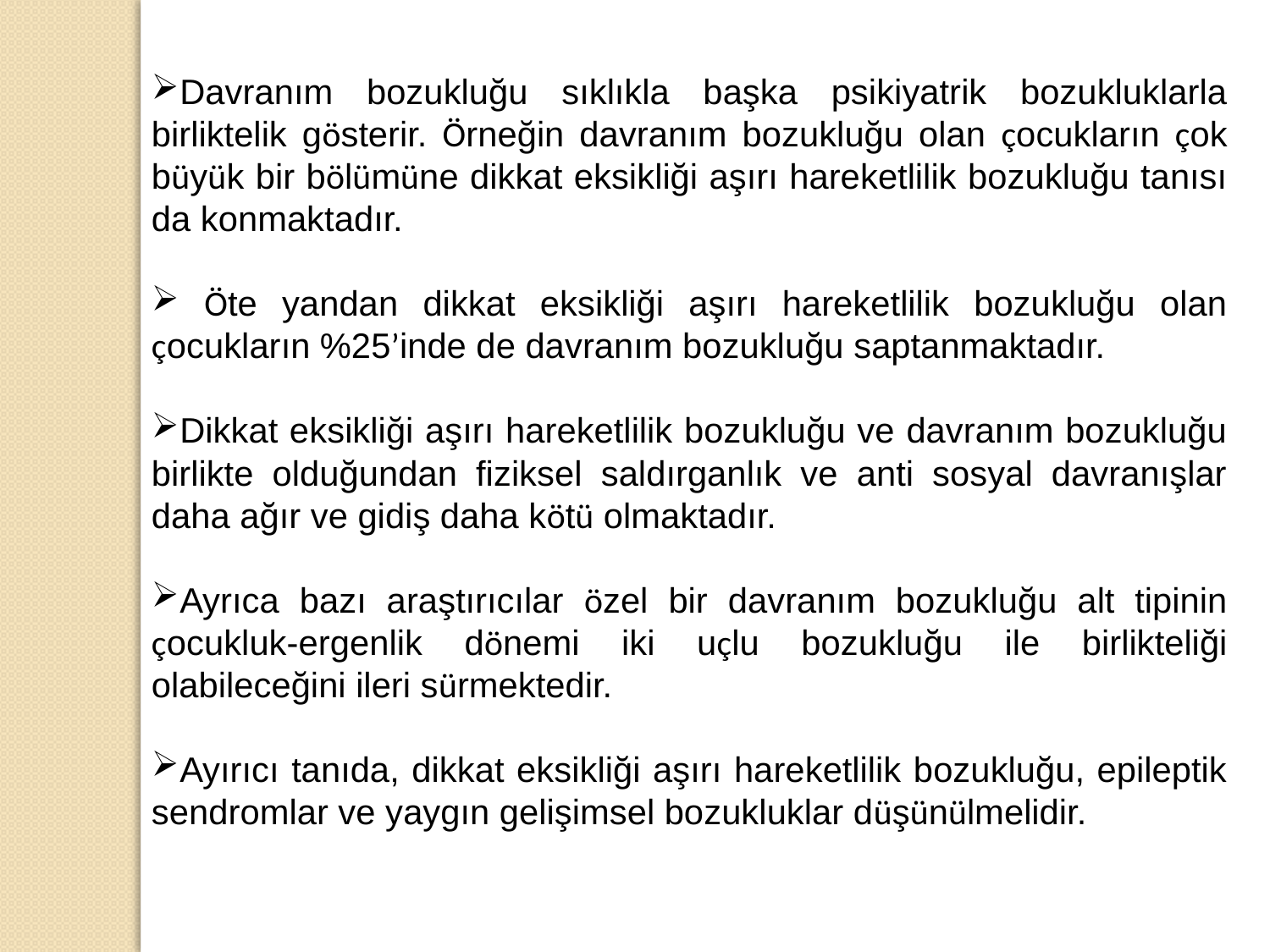

Davranım bozukluğu sıklıkla başka psikiyatrik bozukluklarla birliktelik gösterir. Örneğin davranım bozukluğu olan çocukların çok büyük bir bölümüne dikkat eksikliği aşırı hareketlilik bozukluğu tanısı da konmaktadır.

 Öte yandan dikkat eksikliği aşırı hareketlilik bozukluğu olan çocukların %25’inde de davranım bozukluğu saptanmaktadır.

Dikkat eksikliği aşırı hareketlilik bozukluğu ve davranım bozukluğu birlikte olduğundan fiziksel saldırganlık ve anti sosyal davranışlar daha ağır ve gidiş daha kötü olmaktadır.

Ayrıca bazı araştırıcılar özel bir davranım bozukluğu alt tipinin çocukluk-ergenlik dönemi iki uçlu bozukluğu ile birlikteliği olabileceğini ileri sürmektedir.

Ayırıcı tanıda, dikkat eksikliği aşırı hareketlilik bozukluğu, epileptik sendromlar ve yaygın gelişimsel bozukluklar düşünülmelidir.